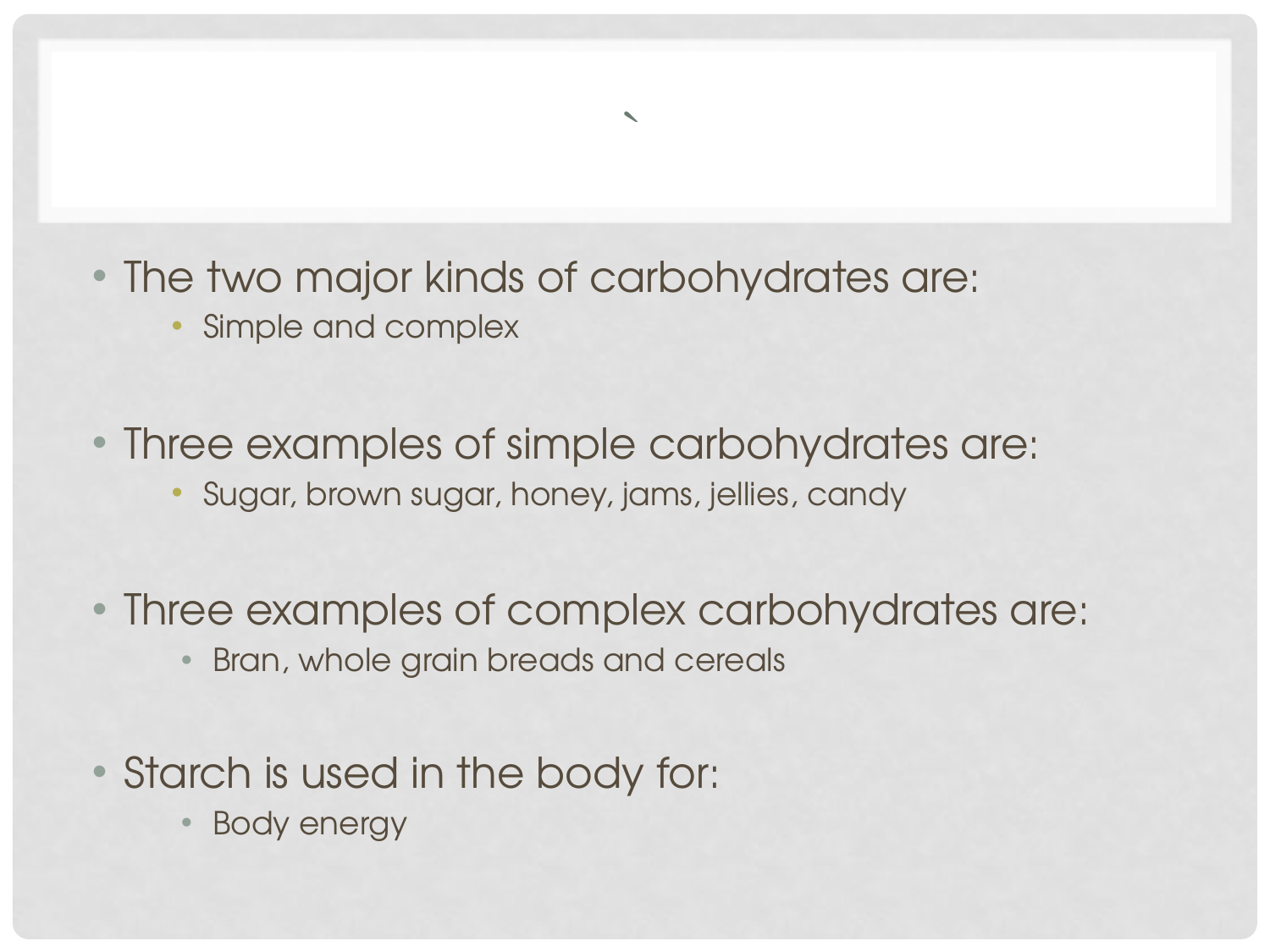

# `
The two major kinds of carbohydrates are:
Simple and complex

Three examples of simple carbohydrates are:
Sugar, brown sugar, honey, jams, jellies, candy

Three examples of complex carbohydrates are:
Bran, whole grain breads and cereals

Starch is used in the body for:
Body energy